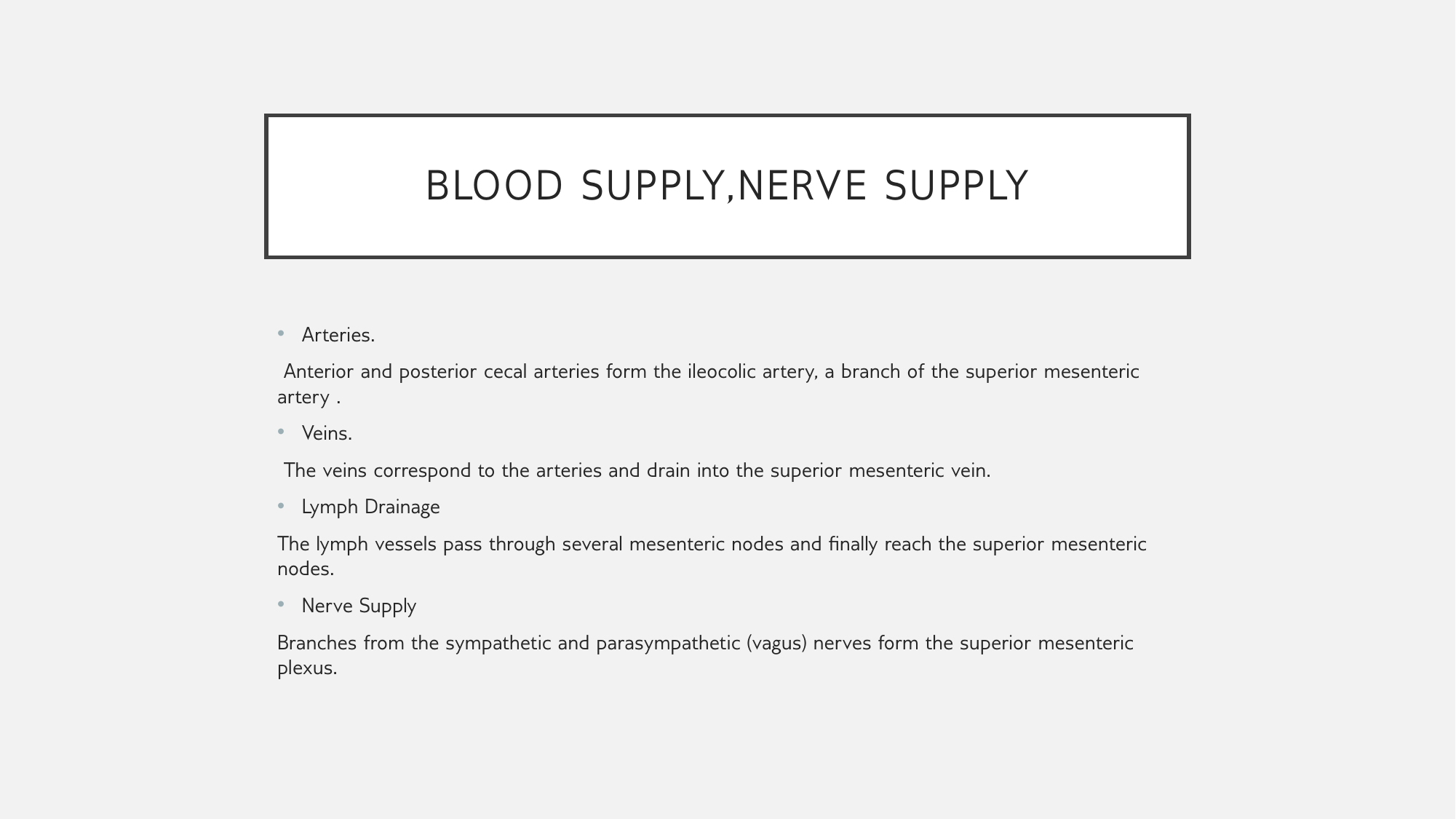

# BLOOD SUPPLY,NERVE SUPPLY
Arteries.
 Anterior and posterior cecal arteries form the ileocolic artery, a branch of the superior mesenteric artery .
Veins.
 The veins correspond to the arteries and drain into the superior mesenteric vein.
Lymph Drainage
The lymph vessels pass through several mesenteric nodes and finally reach the superior mesenteric nodes.
Nerve Supply
Branches from the sympathetic and parasympathetic (vagus) nerves form the superior mesenteric plexus.